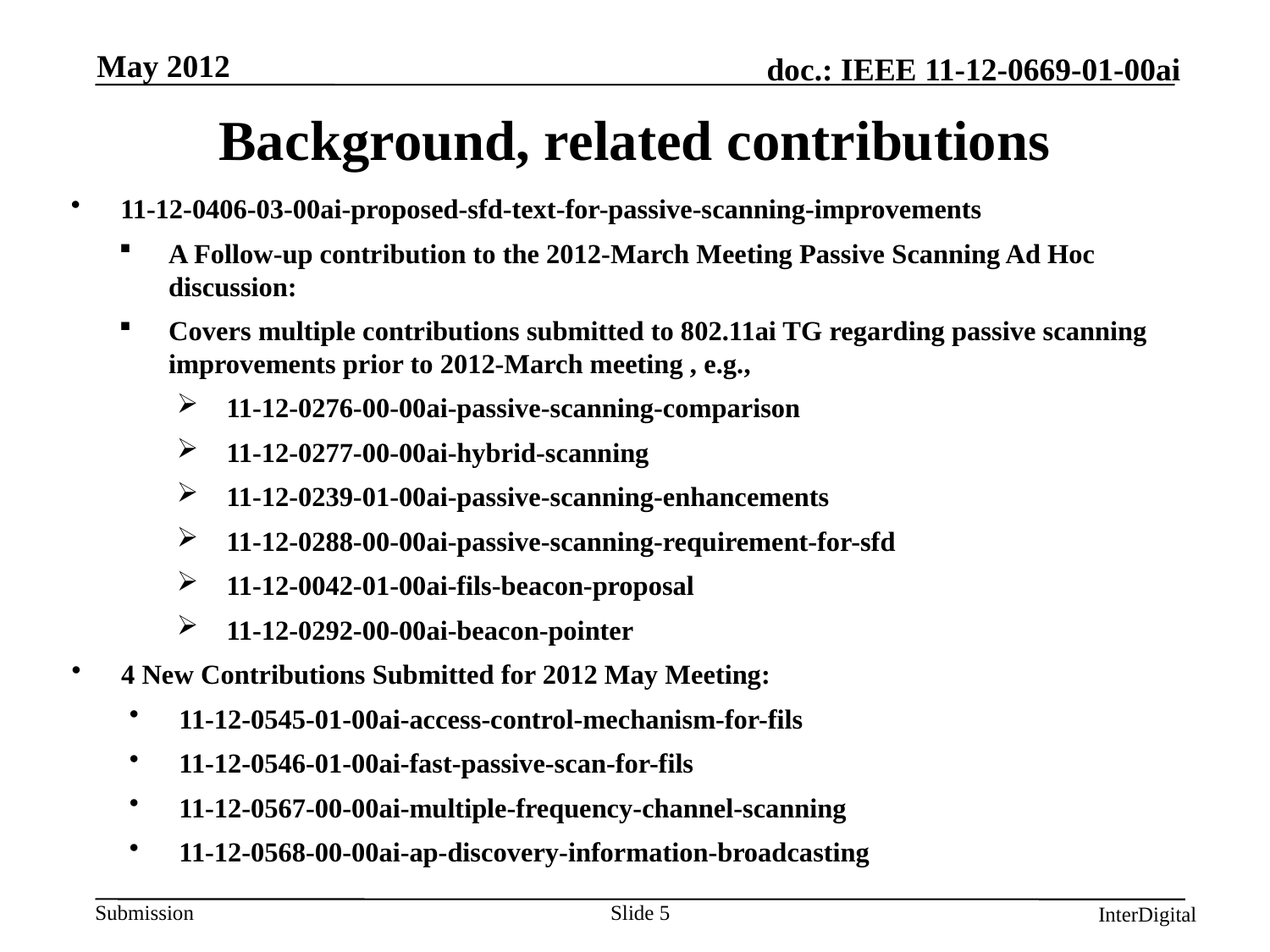

May 2012
Background, related contributions
11-12-0406-03-00ai-proposed-sfd-text-for-passive-scanning-improvements
A Follow-up contribution to the 2012-March Meeting Passive Scanning Ad Hoc discussion:
Covers multiple contributions submitted to 802.11ai TG regarding passive scanning improvements prior to 2012-March meeting , e.g.,
11-12-0276-00-00ai-passive-scanning-comparison
11-12-0277-00-00ai-hybrid-scanning
11-12-0239-01-00ai-passive-scanning-enhancements
11-12-0288-00-00ai-passive-scanning-requirement-for-sfd
11-12-0042-01-00ai-fils-beacon-proposal
11-12-0292-00-00ai-beacon-pointer
4 New Contributions Submitted for 2012 May Meeting:
11-12-0545-01-00ai-access-control-mechanism-for-fils
11-12-0546-01-00ai-fast-passive-scan-for-fils
11-12-0567-00-00ai-multiple-frequency-channel-scanning
11-12-0568-00-00ai-ap-discovery-information-broadcasting
Slide 5
InterDigital